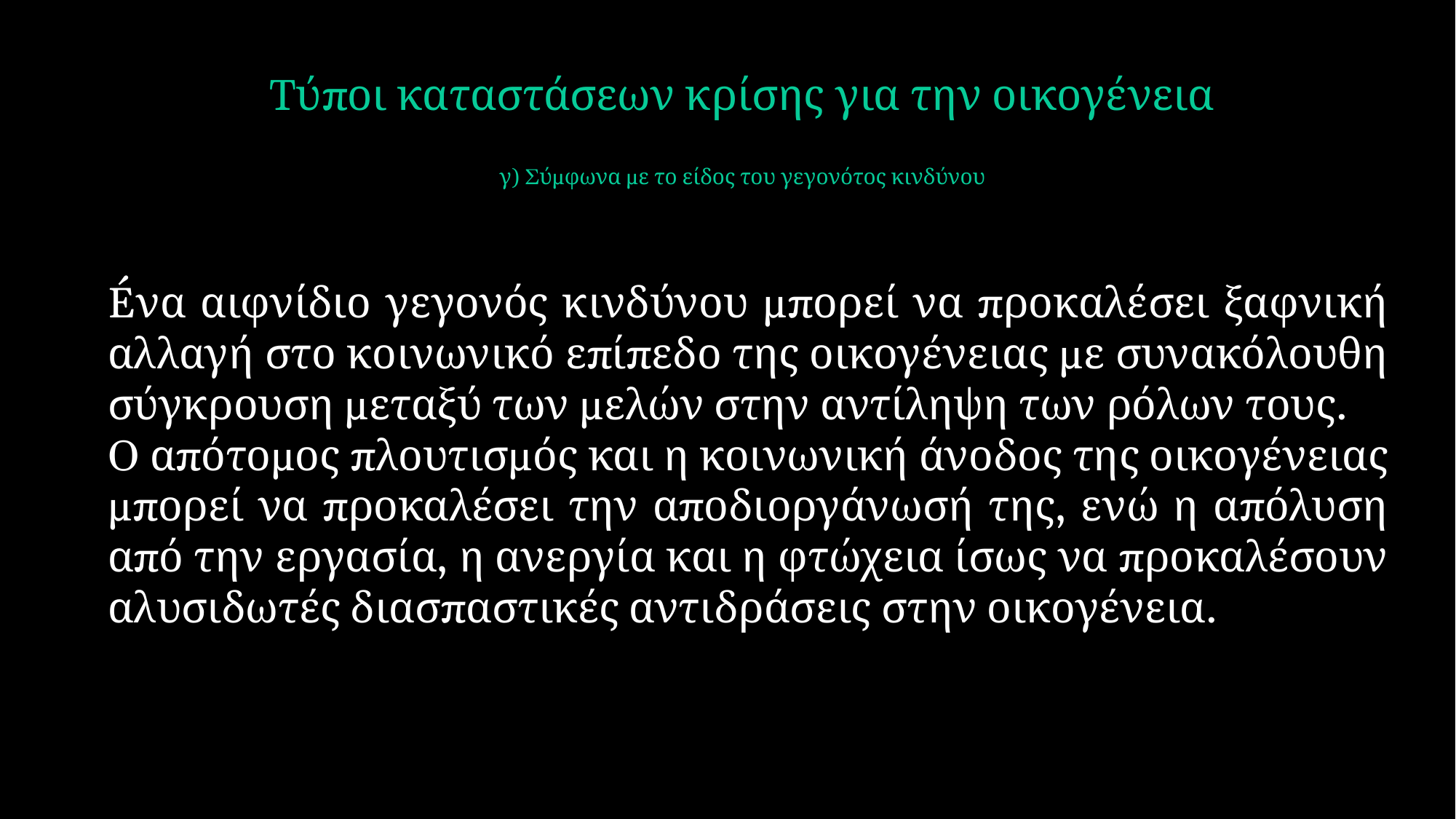

# Τύποι καταστάσεων κρίσης για την οικογένεια γ) Σύμφωνα με το είδος του γεγονότος κινδύνου
Ένα αιφνίδιο γεγονός κινδύνου μπορεί να προκαλέσει ξαφνική αλλαγή στο κοινωνικό επίπεδο της οικογένειας με συνακόλουθη σύγκρουση μεταξύ των μελών στην αντίληψη των ρόλων τους.
Ο απότομος πλουτισμός και η κοινωνική άνοδος της οικογένειας μπορεί να προκαλέσει την αποδιοργάνωσή της, ενώ η απόλυση από την εργασία, η ανεργία και η φτώχεια ίσως να προκαλέσουν αλυσιδωτές διασπαστικές αντιδράσεις στην οικογένεια.